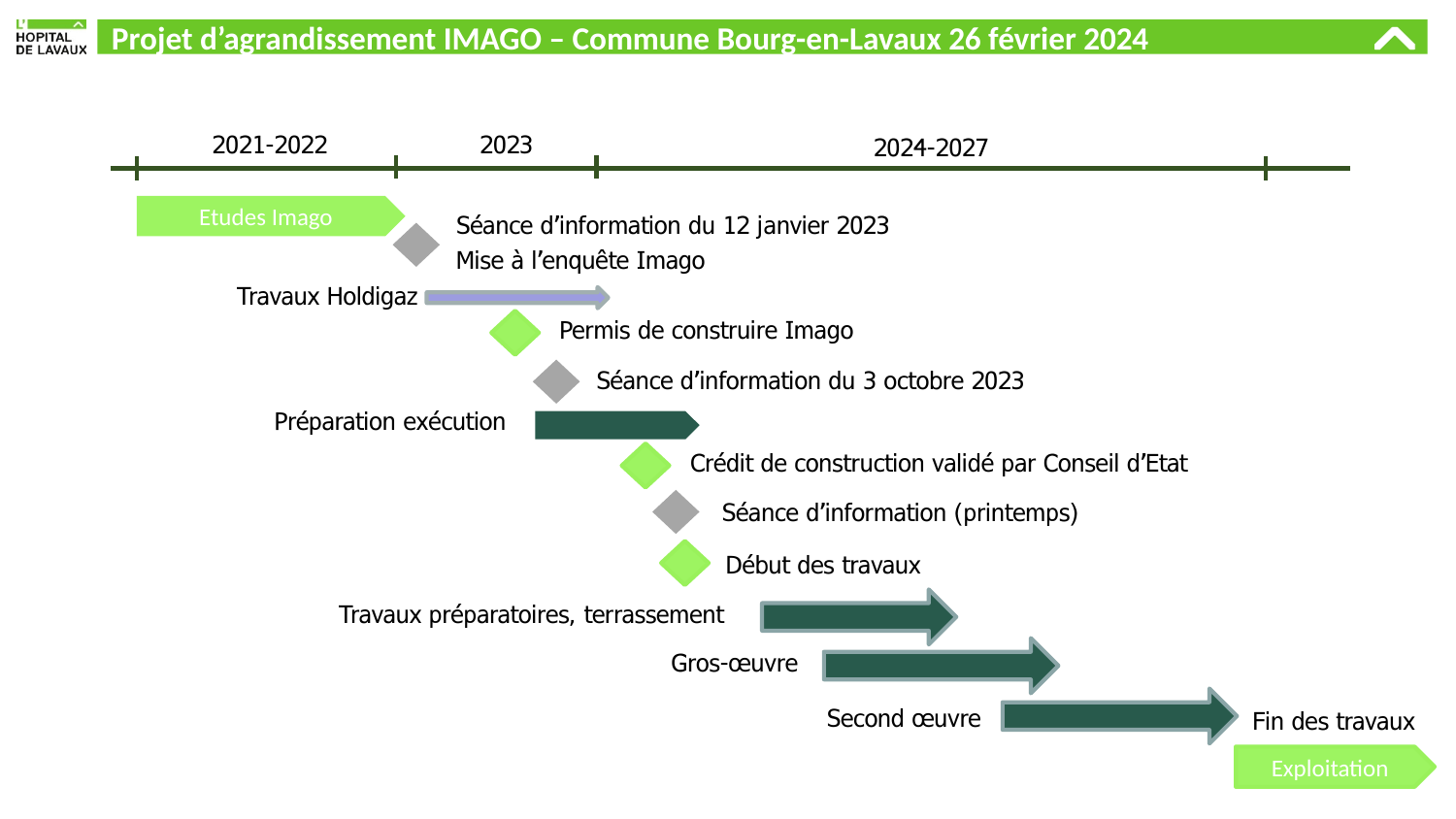

2023
2021-2022
2024-2027
Etudes Imago
Séance d’information du 12 janvier 2023

Mise à l’enquête Imago
Travaux Holdigaz

Permis de construire Imago

Séance d’information du 3 octobre 2023

Préparation exécution

Crédit de construction validé par Conseil d’Etat

Séance d’information (printemps)

Début des travaux

Travaux préparatoires, terrassement

Gros-œuvre

Second œuvre
Fin des travaux
Exploitation